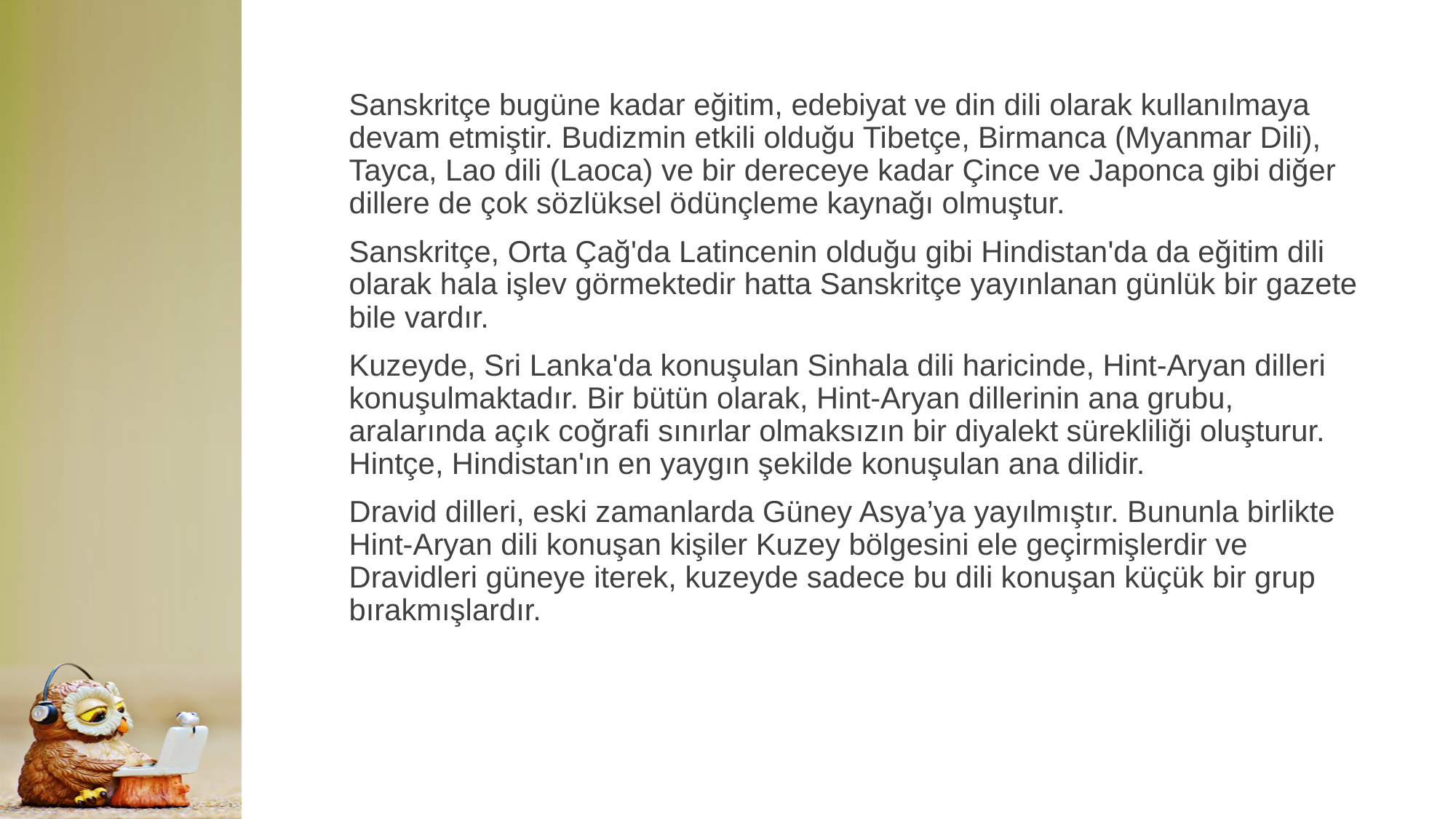

Sanskritçe bugüne kadar eğitim, edebiyat ve din dili olarak kullanılmaya devam etmiştir. Budizmin etkili olduğu Tibetçe, Birmanca (Myanmar Dili), Tayca, Lao dili (Laoca) ve bir dereceye kadar Çince ve Japonca gibi diğer dillere de çok sözlüksel ödünçleme kaynağı olmuştur.
Sanskritçe, Orta Çağ'da Latincenin olduğu gibi Hindistan'da da eğitim dili olarak hala işlev görmektedir hatta Sanskritçe yayınlanan günlük bir gazete bile vardır.
Kuzeyde, Sri Lanka'da konuşulan Sinhala dili haricinde, Hint-Aryan dilleri konuşulmaktadır. Bir bütün olarak, Hint-Aryan dillerinin ana grubu, aralarında açık coğrafi sınırlar olmaksızın bir diyalekt sürekliliği oluşturur. Hintçe, Hindistan'ın en yaygın şekilde konuşulan ana dilidir.
Dravid dilleri, eski zamanlarda Güney Asya’ya yayılmıştır. Bununla birlikte Hint-Aryan dili konuşan kişiler Kuzey bölgesini ele geçirmişlerdir ve  Dravidleri güneye iterek, kuzeyde sadece bu dili konuşan küçük bir grup bırakmışlardır.